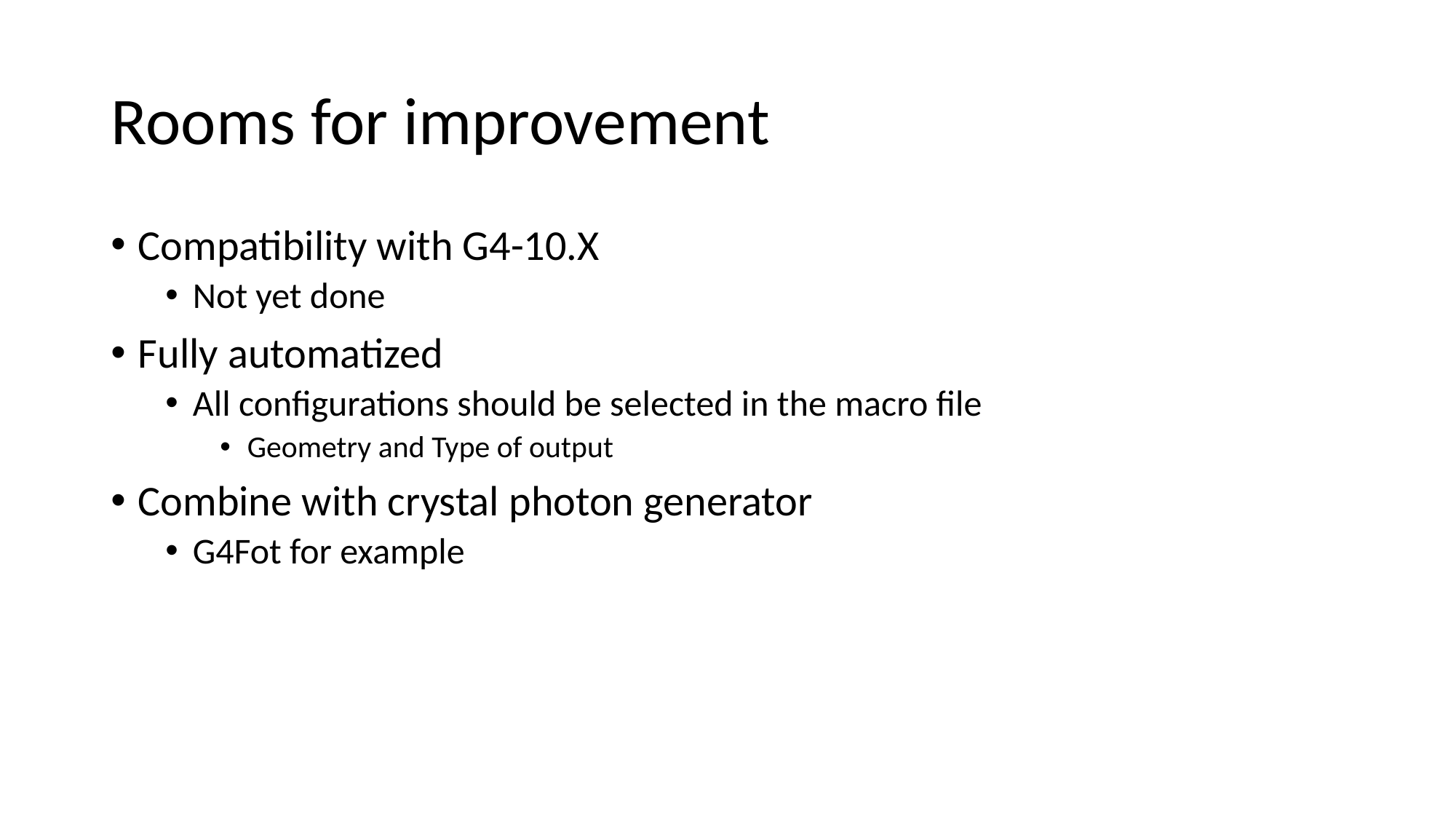

# Rooms for improvement
Compatibility with G4-10.X
Not yet done
Fully automatized
All configurations should be selected in the macro file
Geometry and Type of output
Combine with crystal photon generator
G4Fot for example